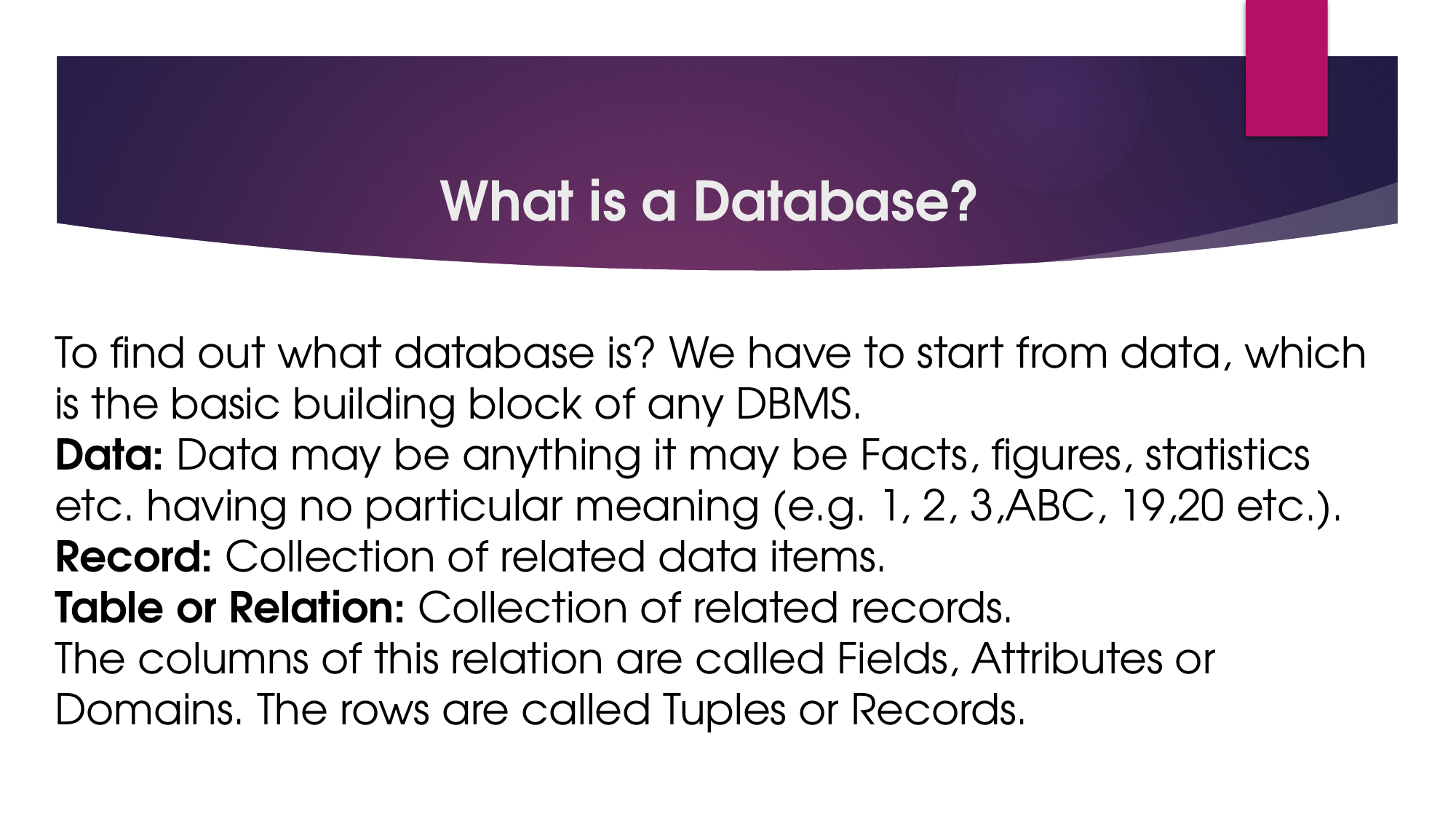

# What is a Database?
To find out what database is? We have to start from data, which is the basic building block of any DBMS.
Data: Data may be anything it may be Facts, figures, statistics etc. having no particular meaning (e.g. 1, 2, 3,ABC, 19,20 etc.).
Record: Collection of related data items.
Table or Relation: Collection of related records.
The columns of this relation are called Fields, Attributes or Domains. The rows are called Tuples or Records.